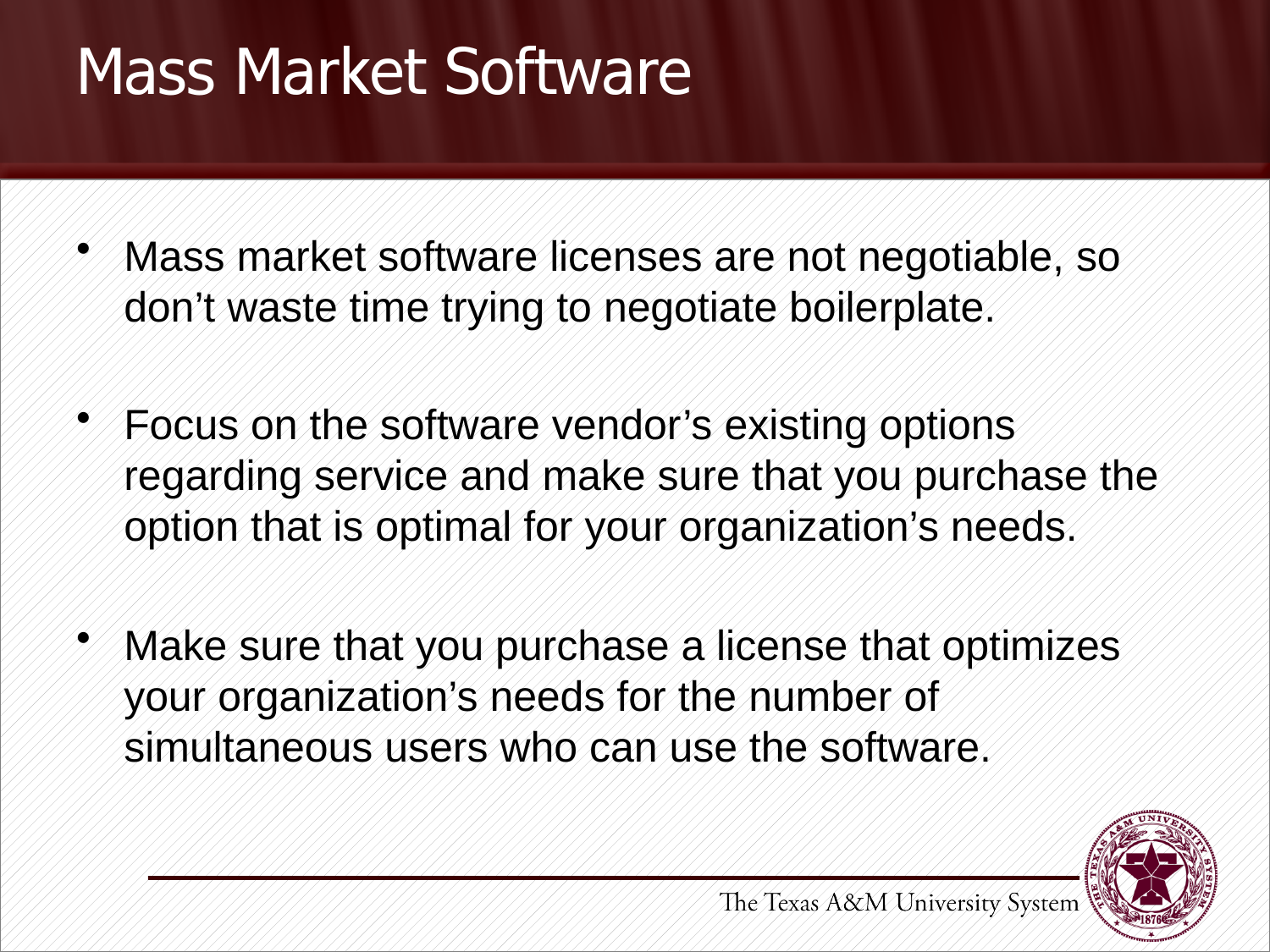

# Mass Market Software
Mass market software licenses are not negotiable, so don’t waste time trying to negotiate boilerplate.

Focus on the software vendor’s existing options regarding service and make sure that you purchase the option that is optimal for your organization’s needs.

Make sure that you purchase a license that optimizes your organization’s needs for the number of simultaneous users who can use the software.